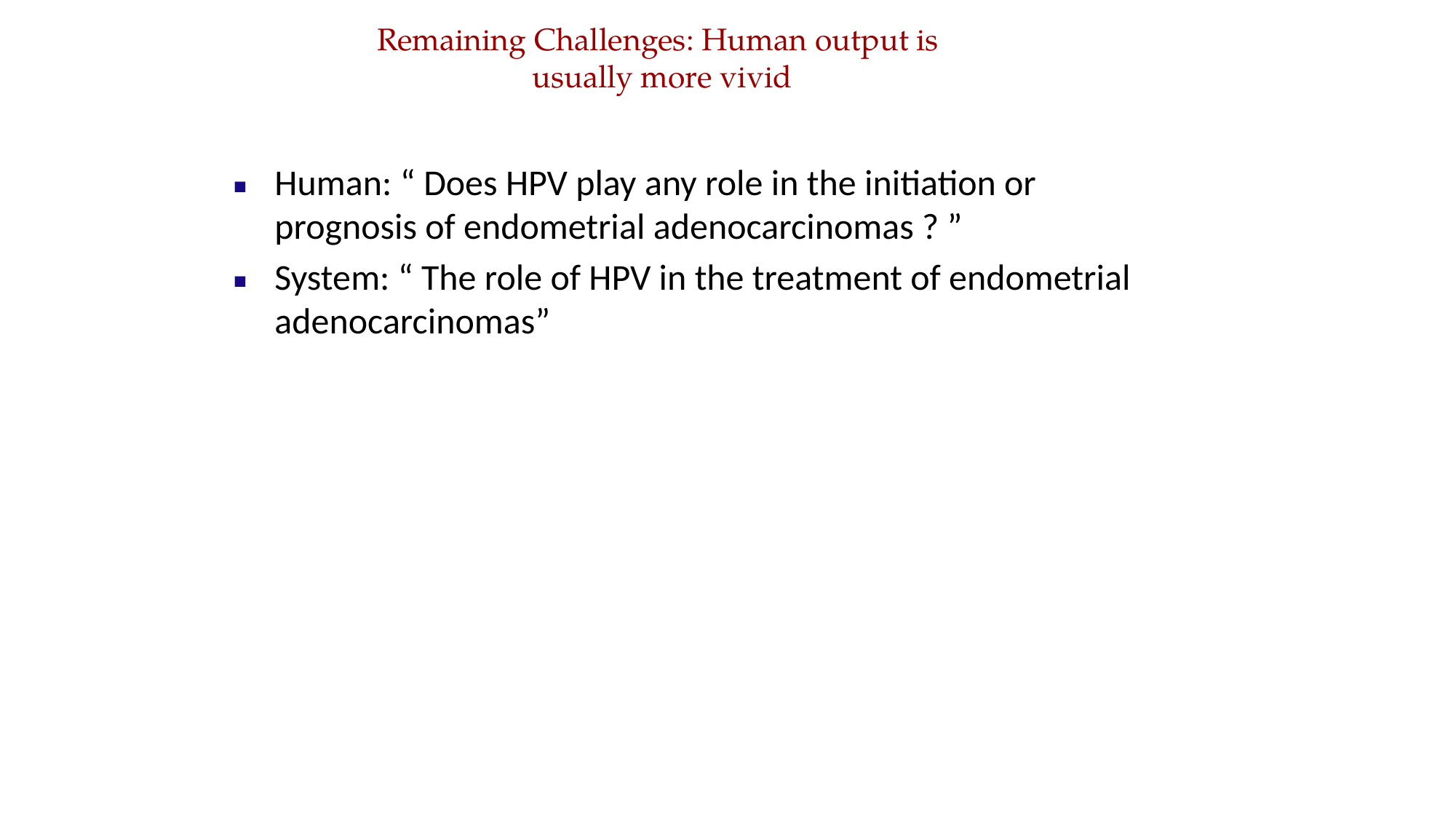

# Remaining Challenges: Human output is usually more vivid
Human: “ Does HPV play any role in the initiation or prognosis of endometrial adenocarcinomas ? ”
System: “ The role of HPV in the treatment of endometrial adenocarcinomas”